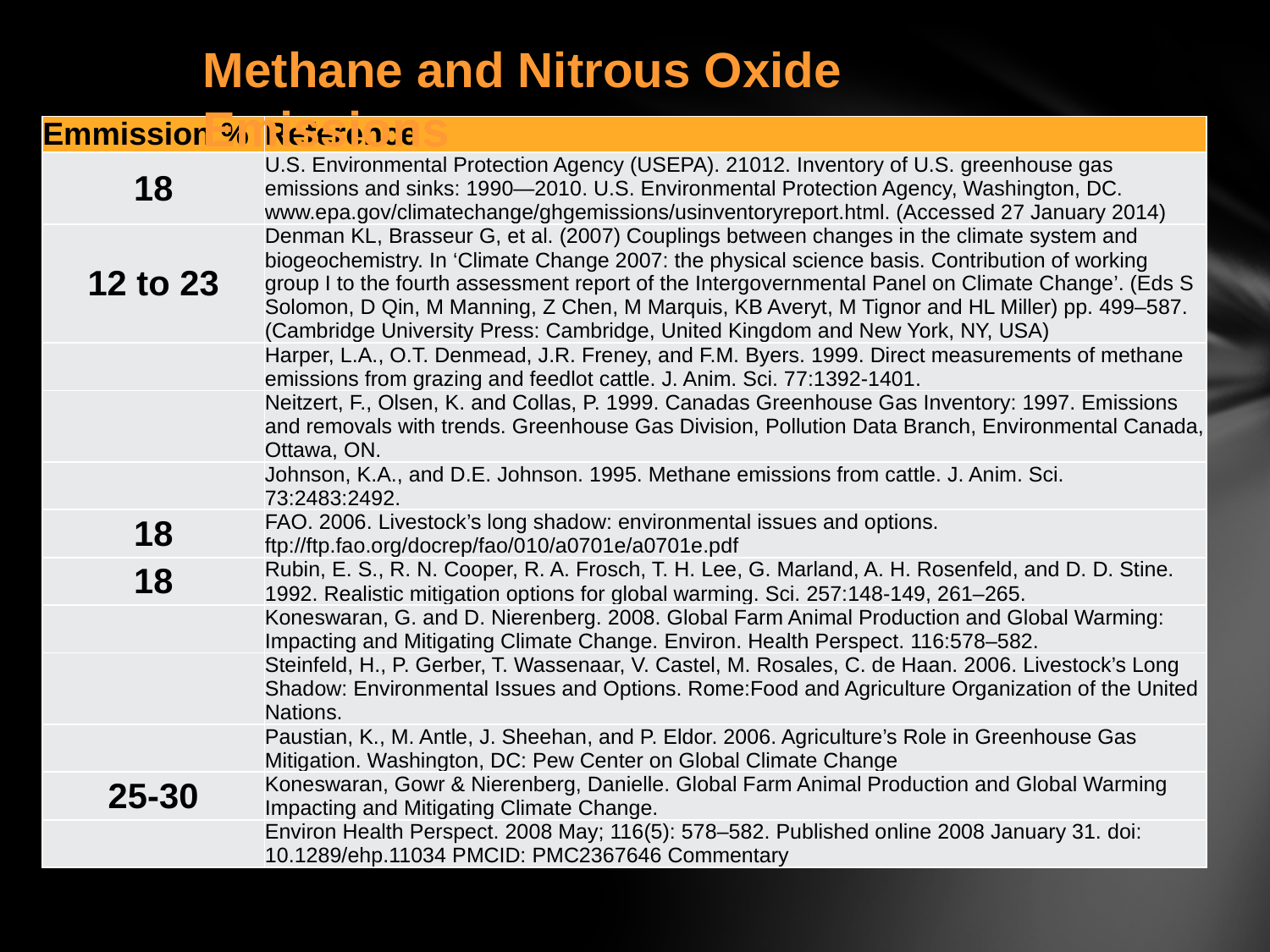

Methane and Nitrous Oxide Emissions
| Emmission % | Reference |
| --- | --- |
| 18 | U.S. Environmental Protection Agency (USEPA). 21012. Inventory of U.S. greenhouse gas emissions and sinks: 1990—2010. U.S. Environmental Protection Agency, Washington, DC. www.epa.gov/climatechange/ghgemissions/usinventoryreport.html. (Accessed 27 January 2014) |
| 12 to 23 | Denman KL, Brasseur G, et al. (2007) Couplings between changes in the climate system and biogeochemistry. In ‘Climate Change 2007: the physical science basis. Contribution of working group I to the fourth assessment report of the Intergovernmental Panel on Climate Change’. (Eds S Solomon, D Qin, M Manning, Z Chen, M Marquis, KB Averyt, M Tignor and HL Miller) pp. 499–587. (Cambridge University Press: Cambridge, United Kingdom and New York, NY, USA) |
|  | Harper, L.A., O.T. Denmead, J.R. Freney, and F.M. Byers. 1999. Direct measurements of methane emissions from grazing and feedlot cattle. J. Anim. Sci. 77:1392-1401. |
|  | Neitzert, F., Olsen, K. and Collas, P. 1999. Canadas Greenhouse Gas Inventory: 1997. Emissions and removals with trends. Greenhouse Gas Division, Pollution Data Branch, Environmental Canada, Ottawa, ON. |
|  | Johnson, K.A., and D.E. Johnson. 1995. Methane emissions from cattle. J. Anim. Sci. 73:2483:2492. |
| 18 | FAO. 2006. Livestock’s long shadow: environmental issues and options. ftp://ftp.fao.org/docrep/fao/010/a0701e/a0701e.pdf |
| 18 | Rubin, E. S., R. N. Cooper, R. A. Frosch, T. H. Lee, G. Marland, A. H. Rosenfeld, and D. D. Stine. 1992. Realistic mitigation options for global warming. Sci. 257:148-149, 261–265. |
|  | Koneswaran, G. and D. Nierenberg. 2008. Global Farm Animal Production and Global Warming: Impacting and Mitigating Climate Change. Environ. Health Perspect. 116:578–582. |
|  | Steinfeld, H., P. Gerber, T. Wassenaar, V. Castel, M. Rosales, C. de Haan. 2006. Livestock’s Long Shadow: Environmental Issues and Options. Rome:Food and Agriculture Organization of the United Nations. |
|  | Paustian, K., M. Antle, J. Sheehan, and P. Eldor. 2006. Agriculture’s Role in Greenhouse Gas Mitigation. Washington, DC: Pew Center on Global Climate Change |
| 25-30 | Koneswaran, Gowr & Nierenberg, Danielle. Global Farm Animal Production and Global Warming Impacting and Mitigating Climate Change. |
|  | Environ Health Perspect. 2008 May; 116(5): 578–582. Published online 2008 January 31. doi: 10.1289/ehp.11034 PMCID: PMC2367646 Commentary |